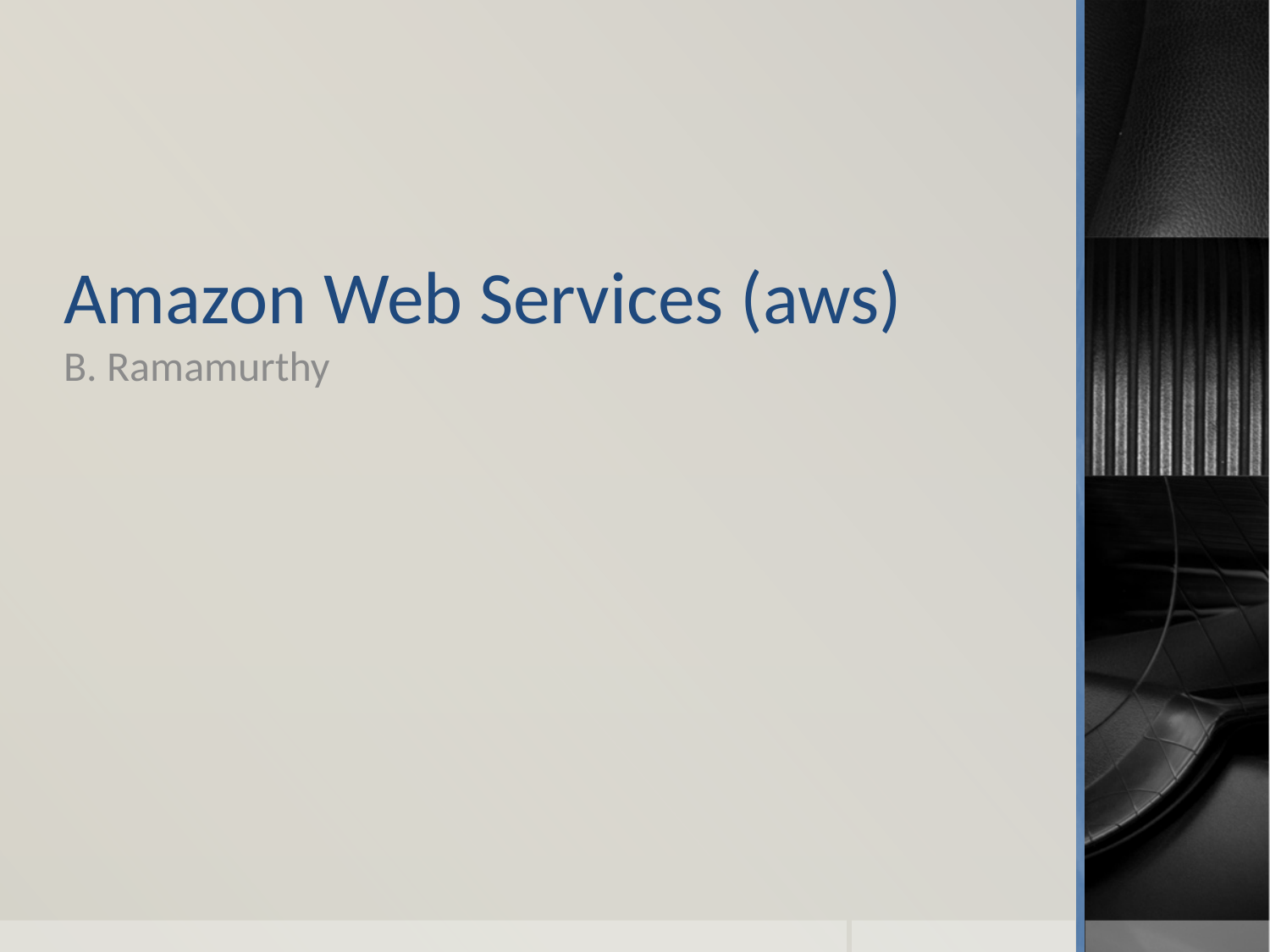

# Amazon Web Services (aws)
B. Ramamurthy